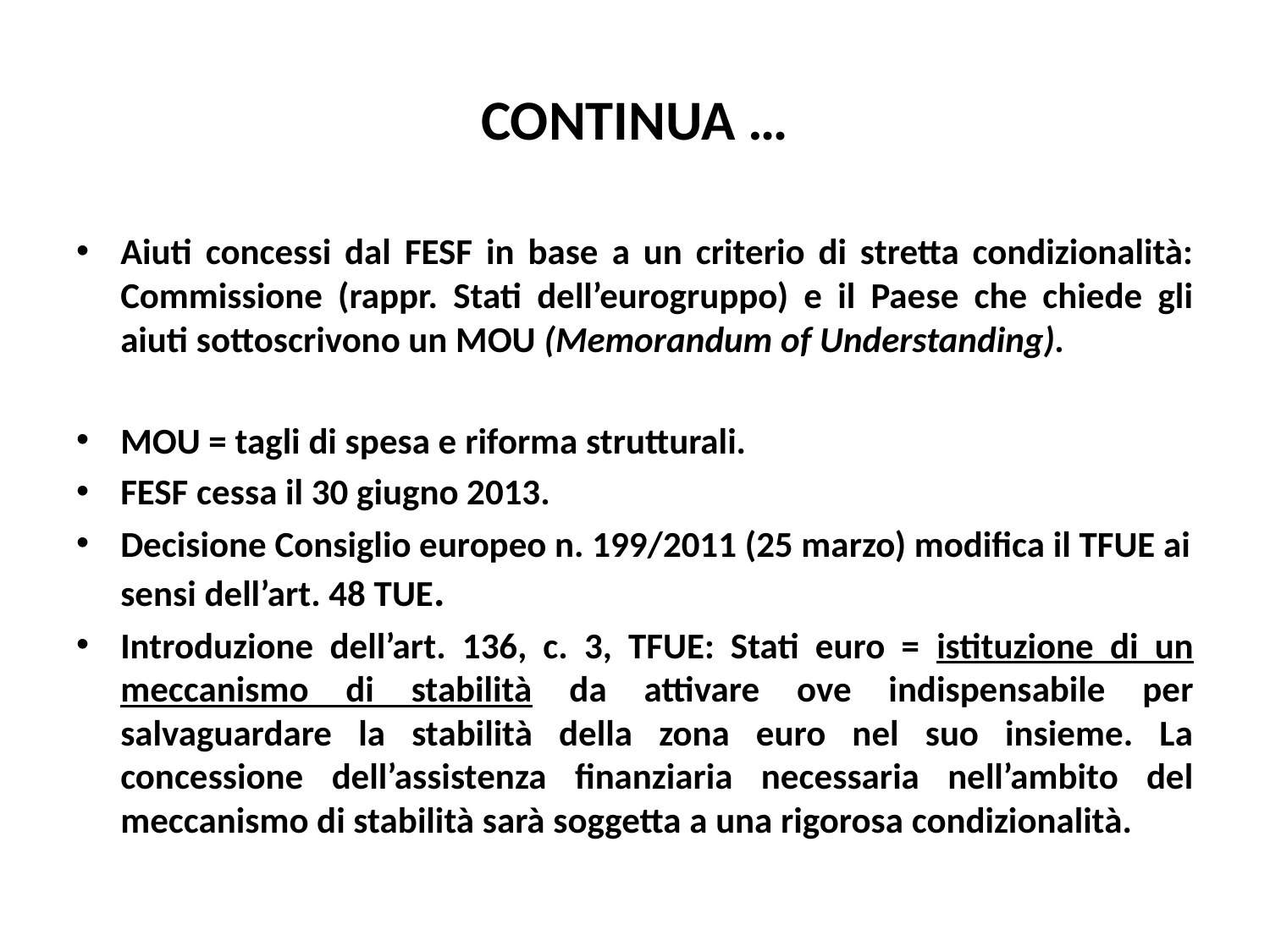

# CONTINUA …
Aiuti concessi dal FESF in base a un criterio di stretta condizionalità: Commissione (rappr. Stati dell’eurogruppo) e il Paese che chiede gli aiuti sottoscrivono un MOU (Memorandum of Understanding).

MOU = tagli di spesa e riforma strutturali.
FESF cessa il 30 giugno 2013.
Decisione Consiglio europeo n. 199/2011 (25 marzo) modifica il TFUE ai sensi dell’art. 48 TUE.
Introduzione dell’art. 136, c. 3, TFUE: Stati euro = istituzione di un meccanismo di stabilità da attivare ove indispensabile per salvaguardare la stabilità della zona euro nel suo insieme. La concessione dell’assistenza finanziaria necessaria nell’ambito del meccanismo di stabilità sarà soggetta a una rigorosa condizionalità.